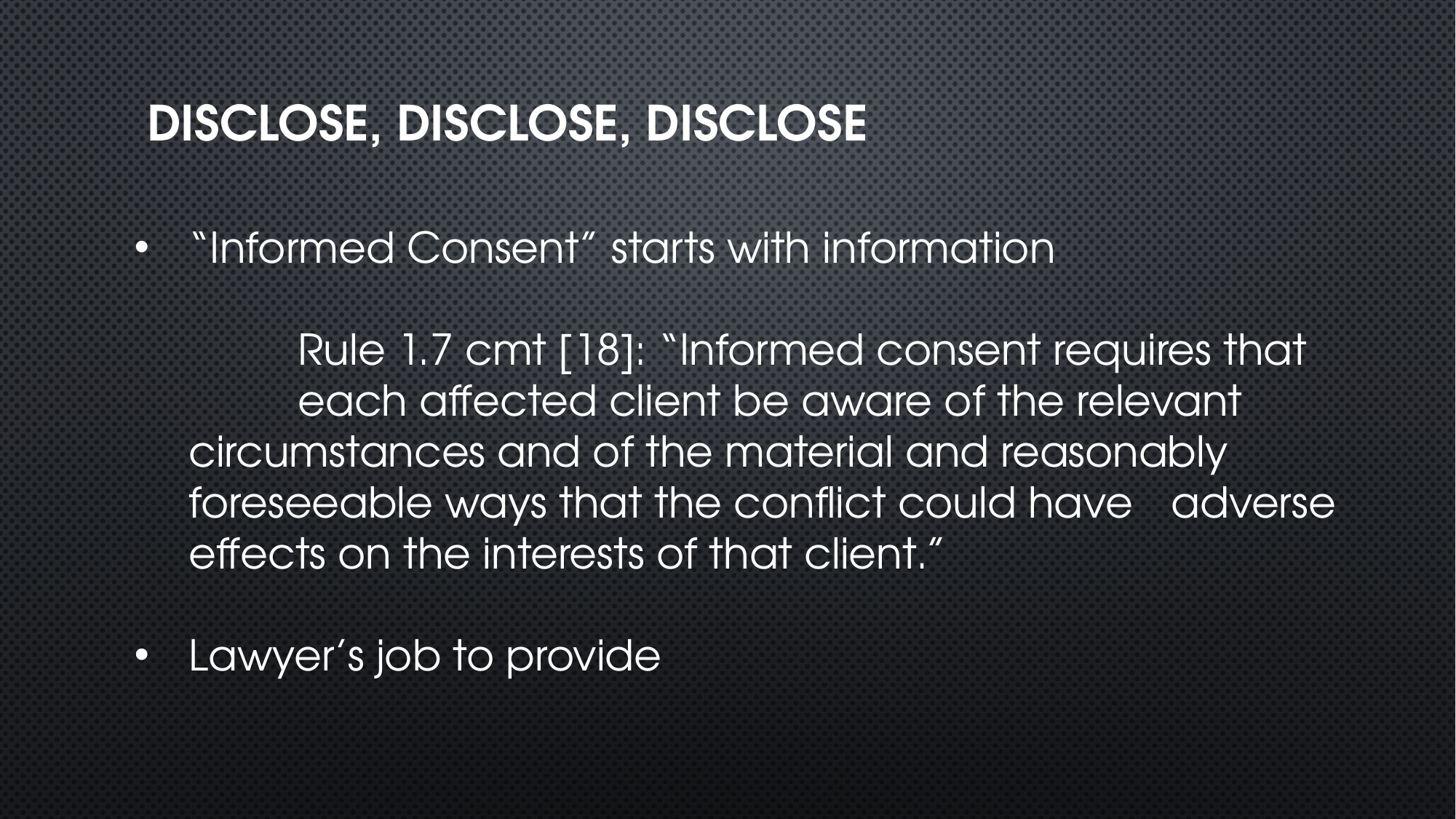

# Disclose, disclose, disclose
“Informed Consent” starts with information

	Rule 1.7 cmt [18]: “Informed consent requires that 	each affected client be aware of the relevant 	circumstances and of the material and reasonably 	foreseeable ways that the conflict could have 	adverse effects on the interests of that client.”

Lawyer’s job to provide